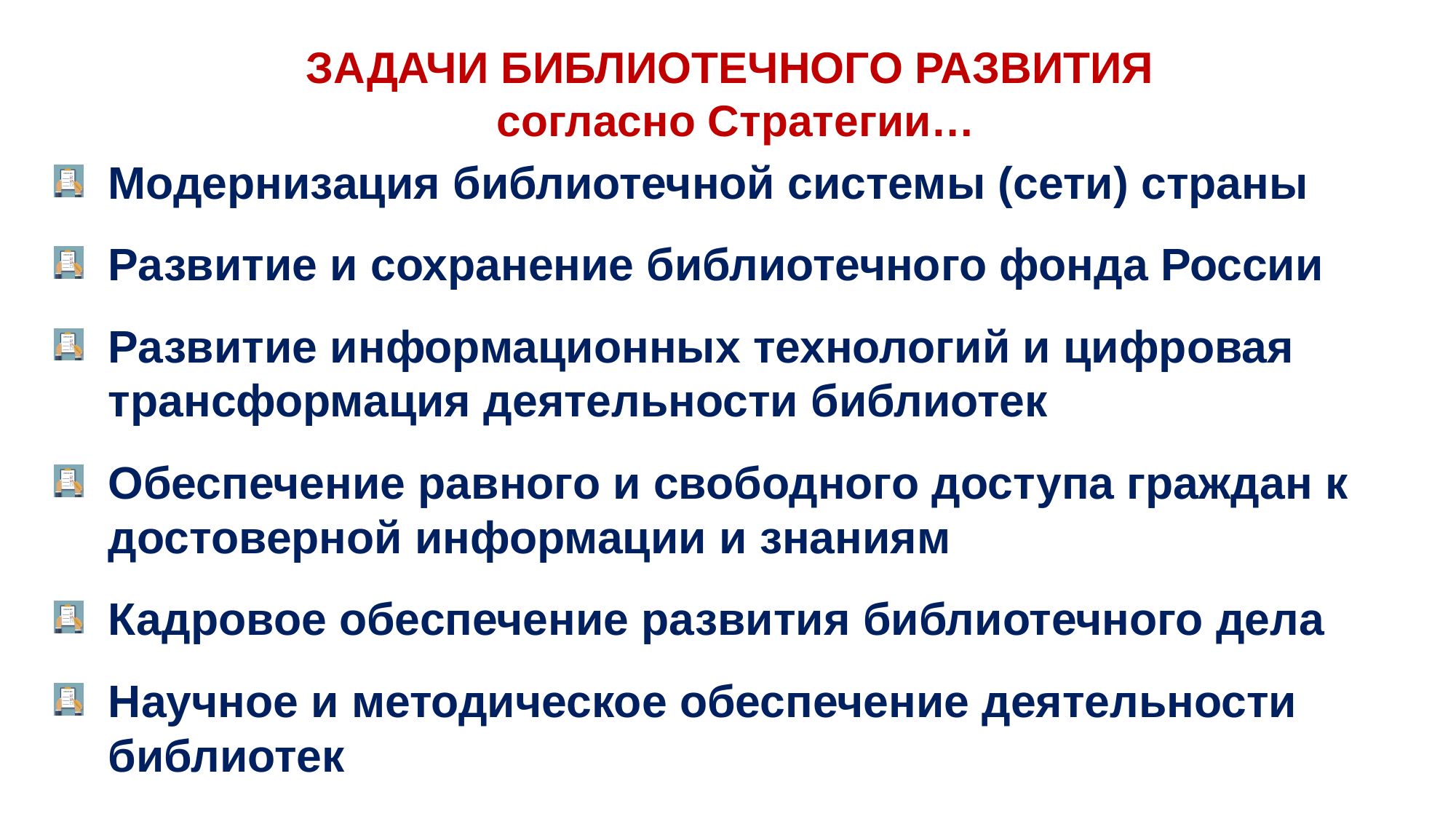

ЗАДАЧИ БИБЛИОТЕЧНОГО РАЗВИТИЯ
согласно Стратегии…
Модернизация библиотечной системы (сети) страны
Развитие и сохранение библиотечного фонда России
Развитие информационных технологий и цифровая трансформация деятельности библиотек
Обеспечение равного и свободного доступа граждан к достоверной информации и знаниям
Кадровое обеспечение развития библиотечного дела
Научное и методическое обеспечение деятельности библиотек